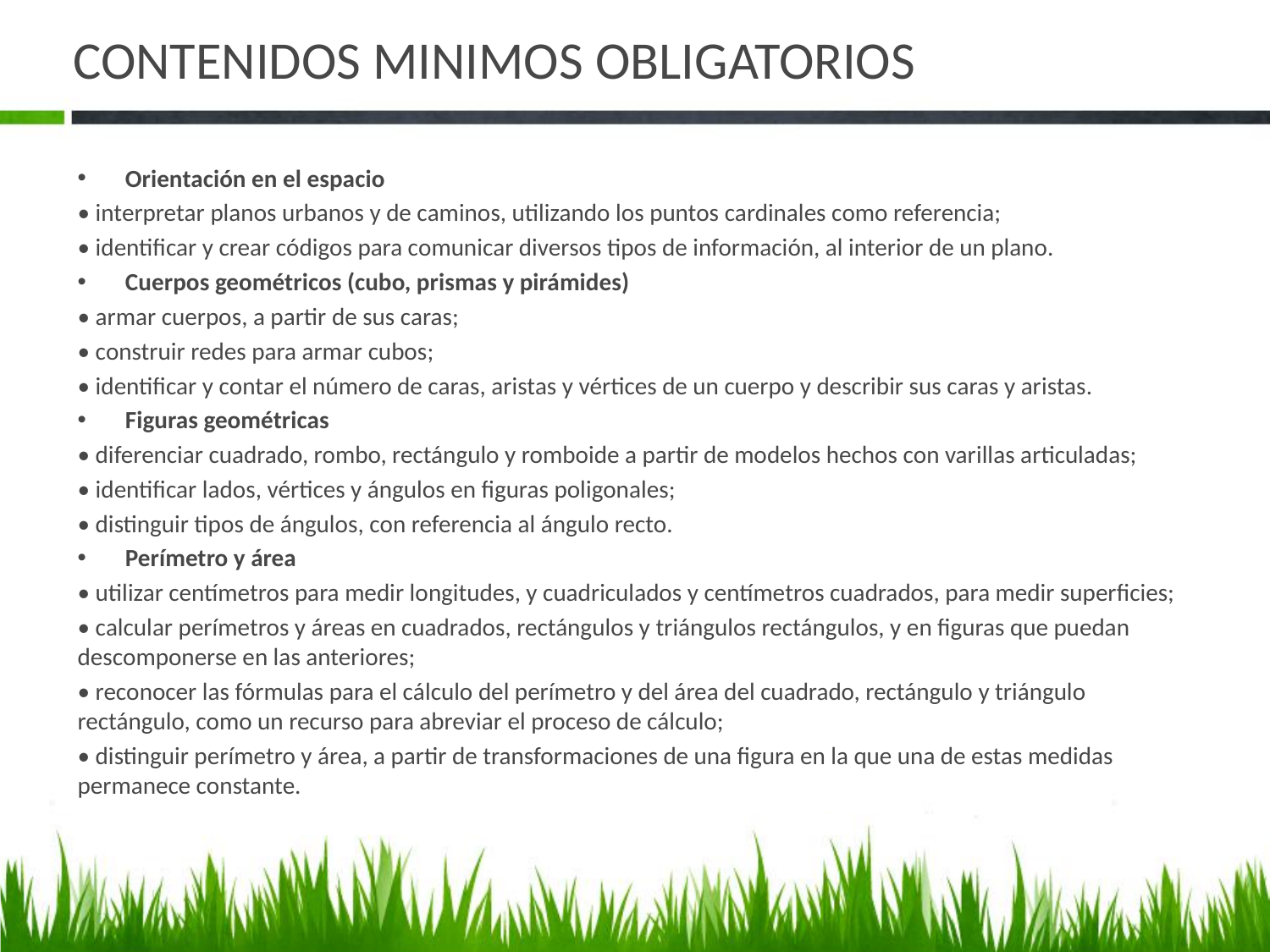

# CONTENIDOS MINIMOS OBLIGATORIOS
Orientación en el espacio
• interpretar planos urbanos y de caminos, utilizando los puntos cardinales como referencia;
• identificar y crear códigos para comunicar diversos tipos de información, al interior de un plano.
Cuerpos geométricos (cubo, prismas y pirámides)
• armar cuerpos, a partir de sus caras;
• construir redes para armar cubos;
• identificar y contar el número de caras, aristas y vértices de un cuerpo y describir sus caras y aristas.
Figuras geométricas
• diferenciar cuadrado, rombo, rectángulo y romboide a partir de modelos hechos con varillas articuladas;
• identificar lados, vértices y ángulos en figuras poligonales;
• distinguir tipos de ángulos, con referencia al ángulo recto.
Perímetro y área
• utilizar centímetros para medir longitudes, y cuadriculados y centímetros cuadrados, para medir superficies;
• calcular perímetros y áreas en cuadrados, rectángulos y triángulos rectángulos, y en figuras que puedan descomponerse en las anteriores;
• reconocer las fórmulas para el cálculo del perímetro y del área del cuadrado, rectángulo y triángulo rectángulo, como un recurso para abreviar el proceso de cálculo;
• distinguir perímetro y área, a partir de transformaciones de una figura en la que una de estas medidas permanece constante.